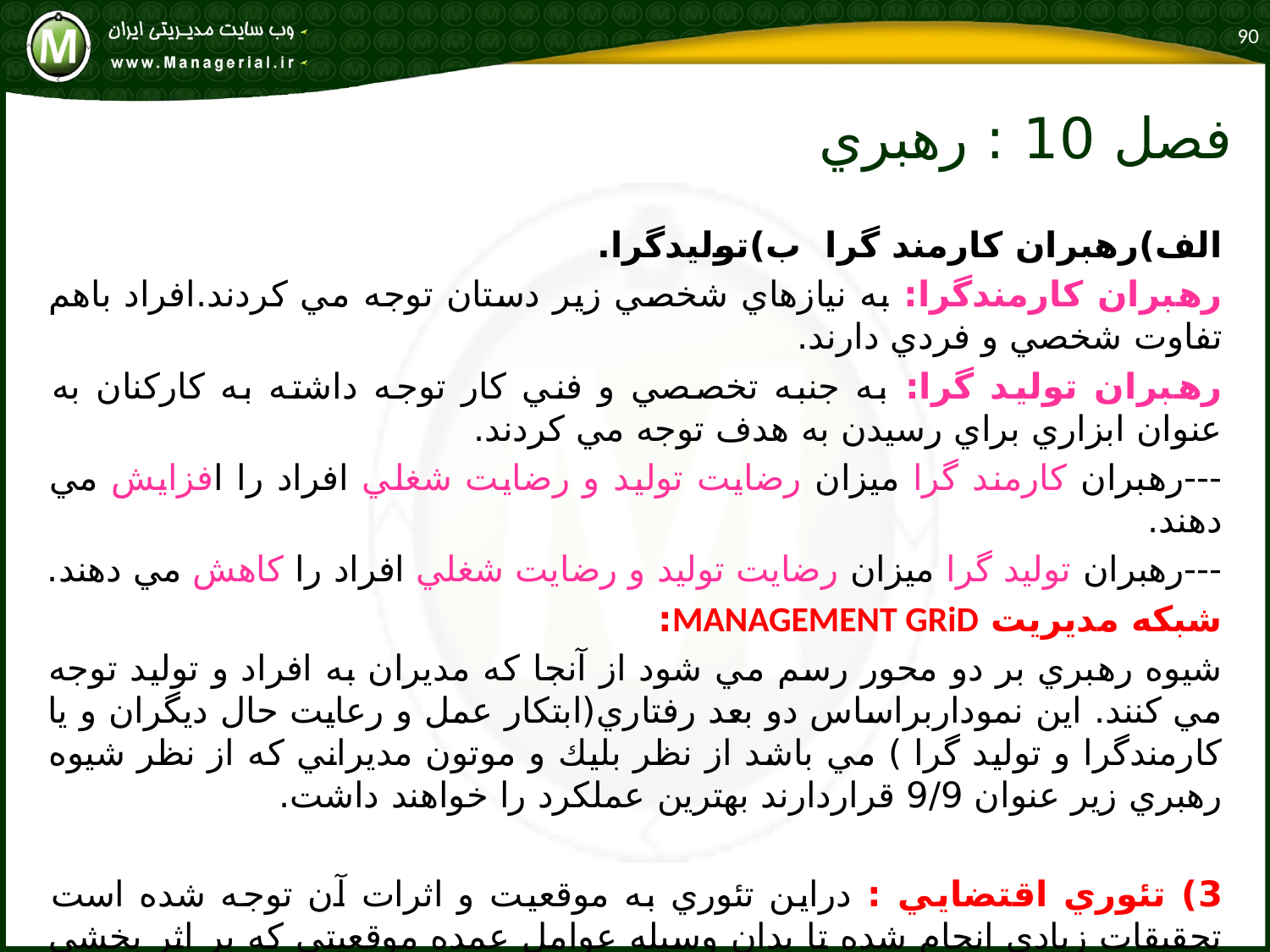

90
# فصل 10 : رهبري
الف)رهبران كارمند گرا  ب)توليدگرا.
رهبران كارمندگرا: به نيازهاي شخصي زير دستان توجه مي كردند.افراد باهم تفاوت شخصي و فردي دارند.
رهبران توليد گرا: به جنبه تخصصي و فني كار توجه داشته به كاركنان به عنوان ابزاري براي رسيدن به هدف توجه مي كردند.
---رهبران كارمند گرا ميزان رضايت توليد و رضايت شغلي افراد را افزايش مي دهند.
---رهبران توليد گرا ميزان رضايت توليد و رضايت شغلي افراد را كاهش مي دهند.
شبکه مدیریت MANAGEMENT GRiD:
شيوه رهبري بر دو محور رسم مي شود از آنجا كه مديران به افراد و توليد توجه مي كنند. اين نموداربراساس دو بعد رفتاري(ابتكار عمل و رعايت حال ديگران و يا كارمندگرا و توليد گرا ) مي باشد از نظر بليك و موتون مديراني كه از نظر شيوه رهبري زير عنوان 9/9 قراردارند بهترين عملكرد را خواهند داشت.

3) تئوري اقتضايي : دراين تئوري به موقعيت و اثرات آن توجه شده است تحقيقات زيادي انجام شده تا بدان وسيله عوامل عمده موقعيتي كه بر اثر بخشي رهبري اثر مي گذارند تفكيك شوند.